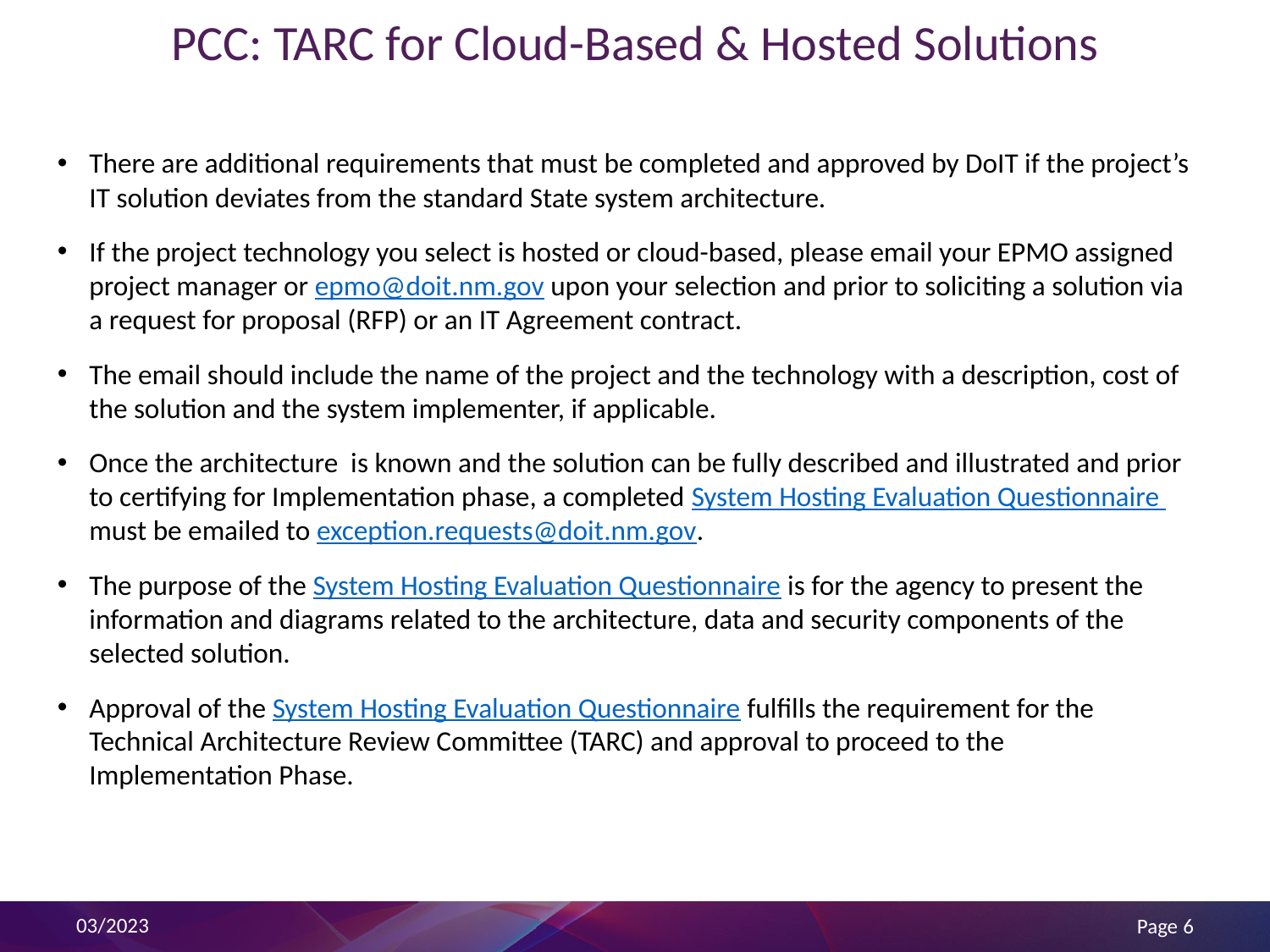

# PCC: TARC for Cloud-Based & Hosted Solutions
There are additional requirements that must be completed and approved by DoIT if the project’s IT solution deviates from the standard State system architecture.
If the project technology you select is hosted or cloud-based, please email your EPMO assigned project manager or epmo@doit.nm.gov upon your selection and prior to soliciting a solution via a request for proposal (RFP) or an IT Agreement contract.
The email should include the name of the project and the technology with a description, cost of the solution and the system implementer, if applicable.
Once the architecture  is known and the solution can be fully described and illustrated and prior to certifying for Implementation phase, a completed System Hosting Evaluation Questionnaire must be emailed to exception.requests@doit.nm.gov.
The purpose of the System Hosting Evaluation Questionnaire is for the agency to present the information and diagrams related to the architecture, data and security components of the selected solution.
Approval of the System Hosting Evaluation Questionnaire fulfills the requirement for the Technical Architecture Review Committee (TARC) and approval to proceed to the Implementation Phase.

03/2023
Page 6